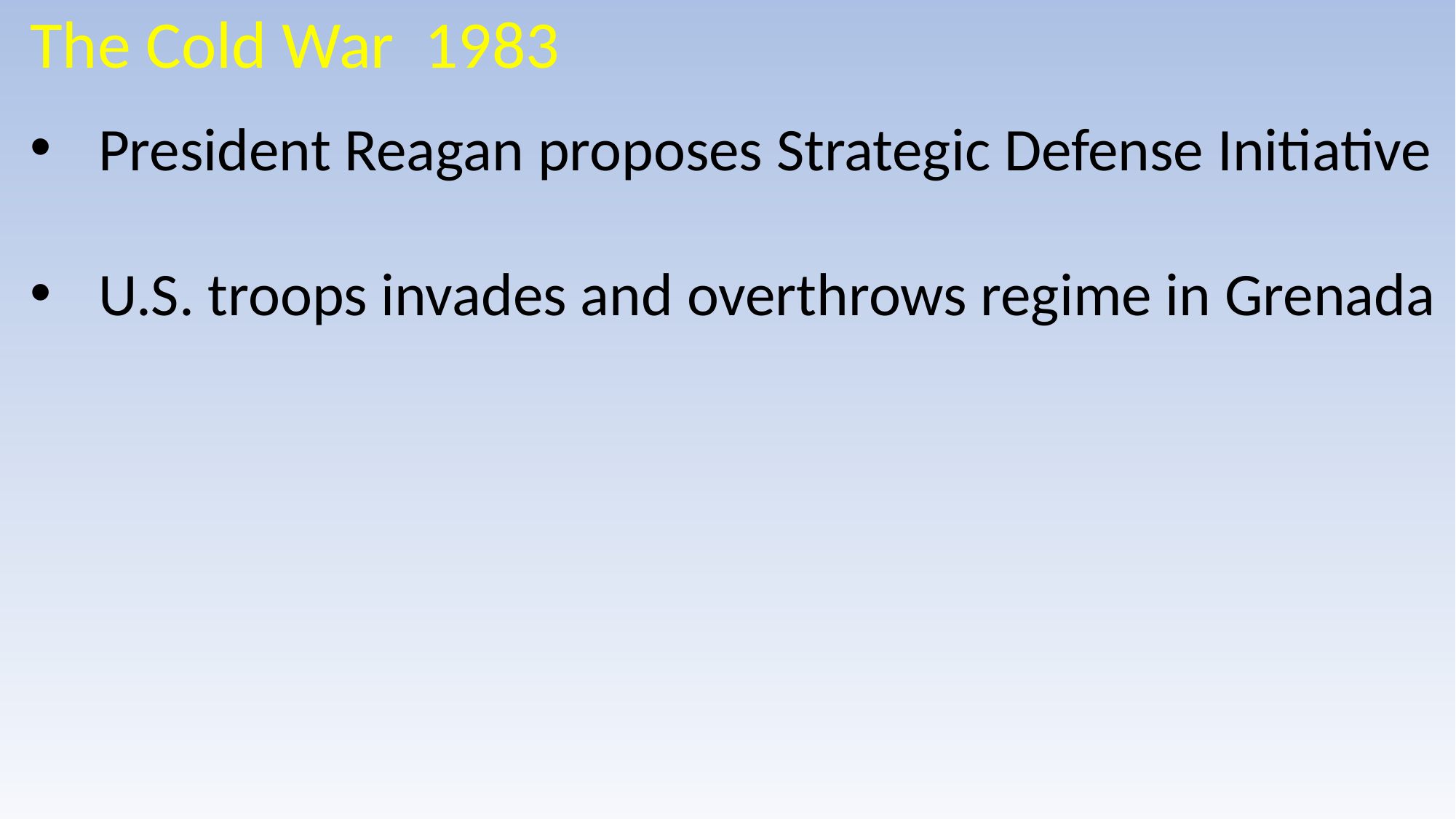

The Cold War  1983
President Reagan proposes Strategic Defense Initiative

U.S. troops invades and overthrows regime in Grenada